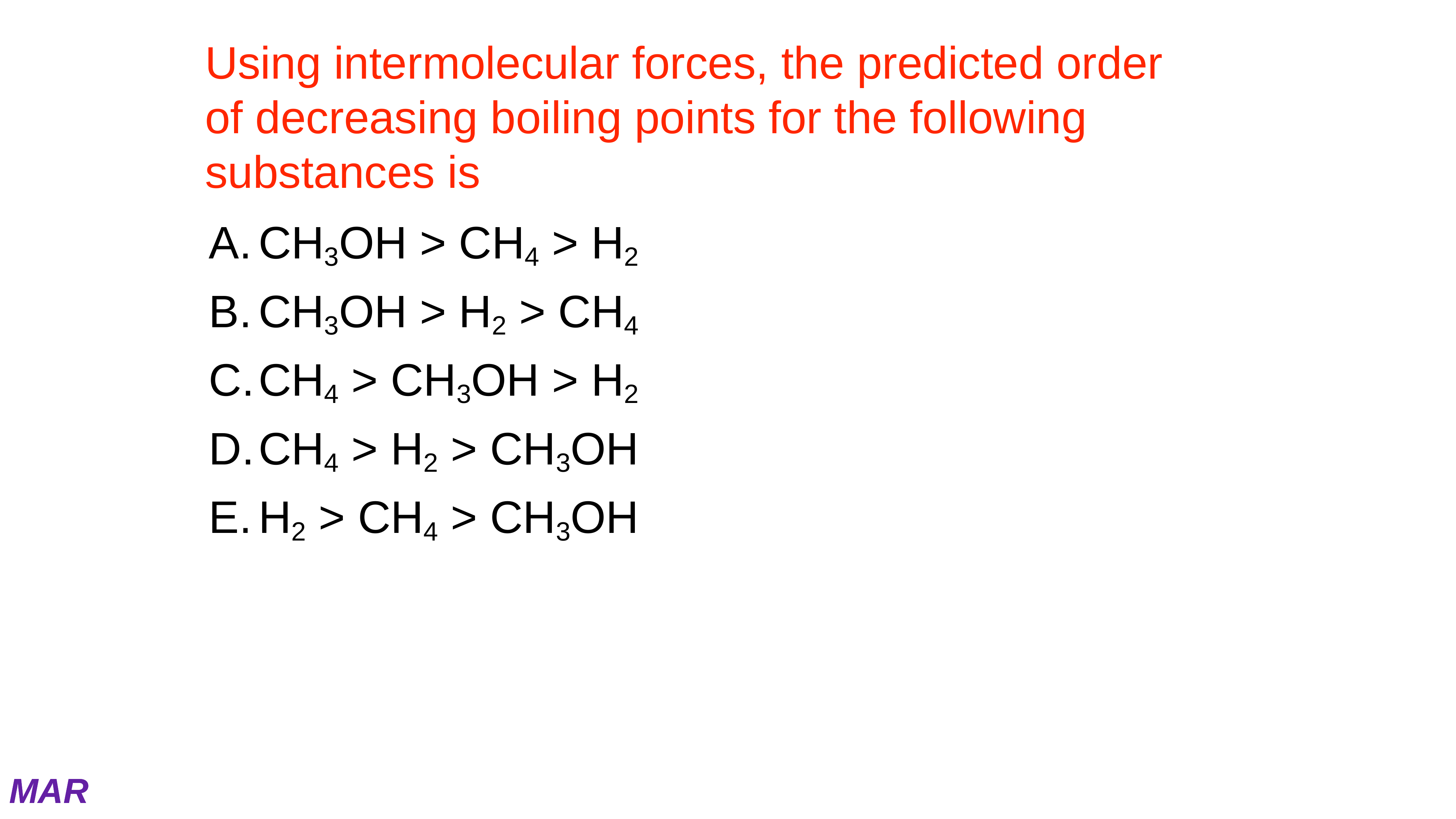

# Using intermolecular forces, the predicted order of decreasing boiling points for the following substances is
CH3OH > CH4 > H2
CH3OH > H2 > CH4
CH4 > CH3OH > H2
CH4 > H2 > CH3OH
H2 > CH4 > CH3OH
MAR
Answer = A, CH3OH > CH4 > H2

CH3OH: polar, hydrogen bonds
CH4: nonpolar, induced dipole-induced dipole (ID-ID) bonds
H2: nonpolar, ID-ID bonds

Between CH4 and H2, lower molar mass boils at lower temperature, so:
CH3OH > CH4 > H2
Enter your response on
your i>Clicker now!